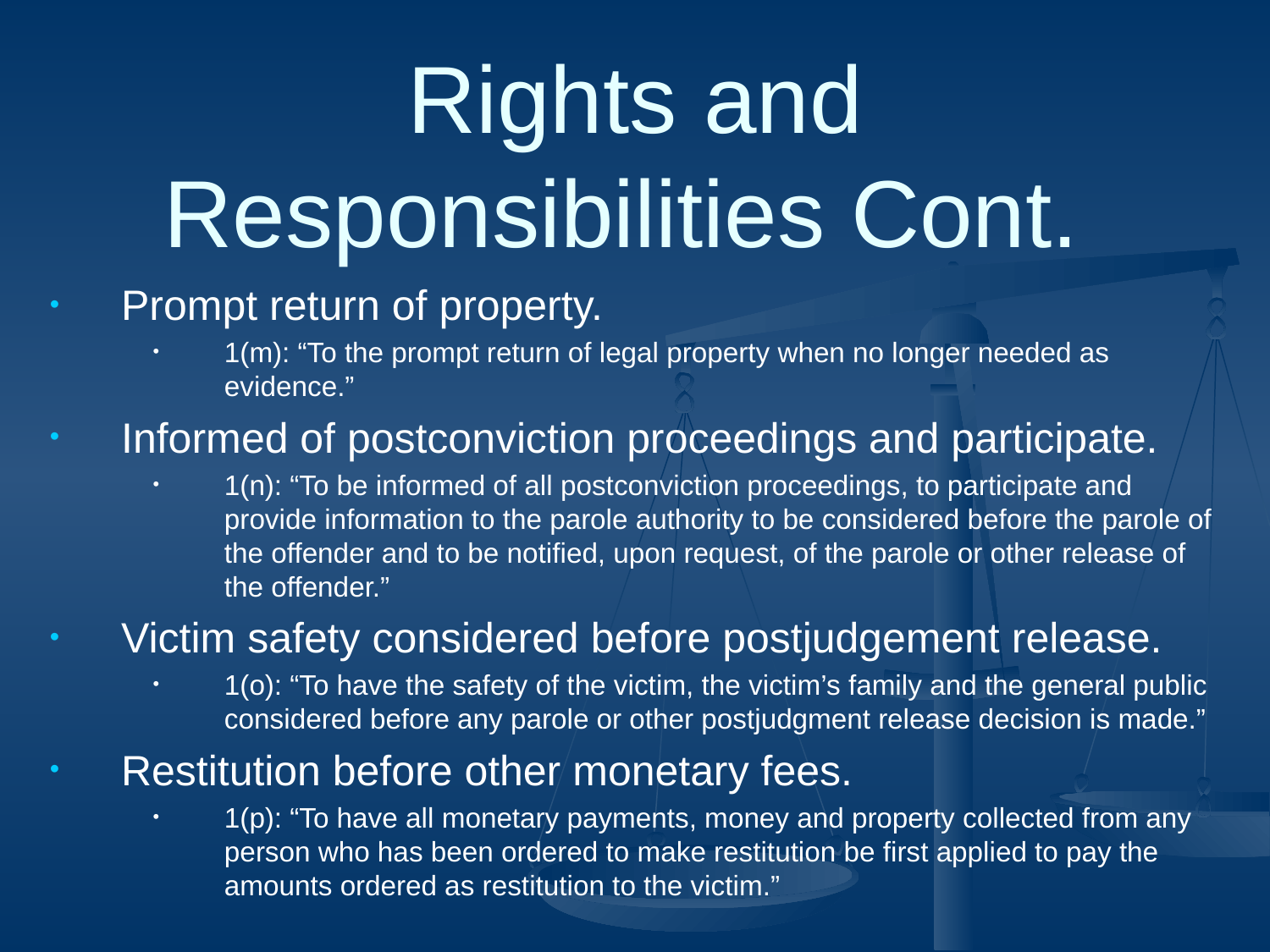

# Rights and Responsibilities Cont.
Prompt return of property.
1(m): “To the prompt return of legal property when no longer needed as evidence.”
Informed of postconviction proceedings and participate.
1(n): “To be informed of all postconviction proceedings, to participate and provide information to the parole authority to be considered before the parole of the offender and to be notified, upon request, of the parole or other release of the offender.”
Victim safety considered before postjudgement release.
1(o): “To have the safety of the victim, the victim’s family and the general public considered before any parole or other postjudgment release decision is made.”
Restitution before other monetary fees.
1(p): “To have all monetary payments, money and property collected from any person who has been ordered to make restitution be first applied to pay the amounts ordered as restitution to the victim.”